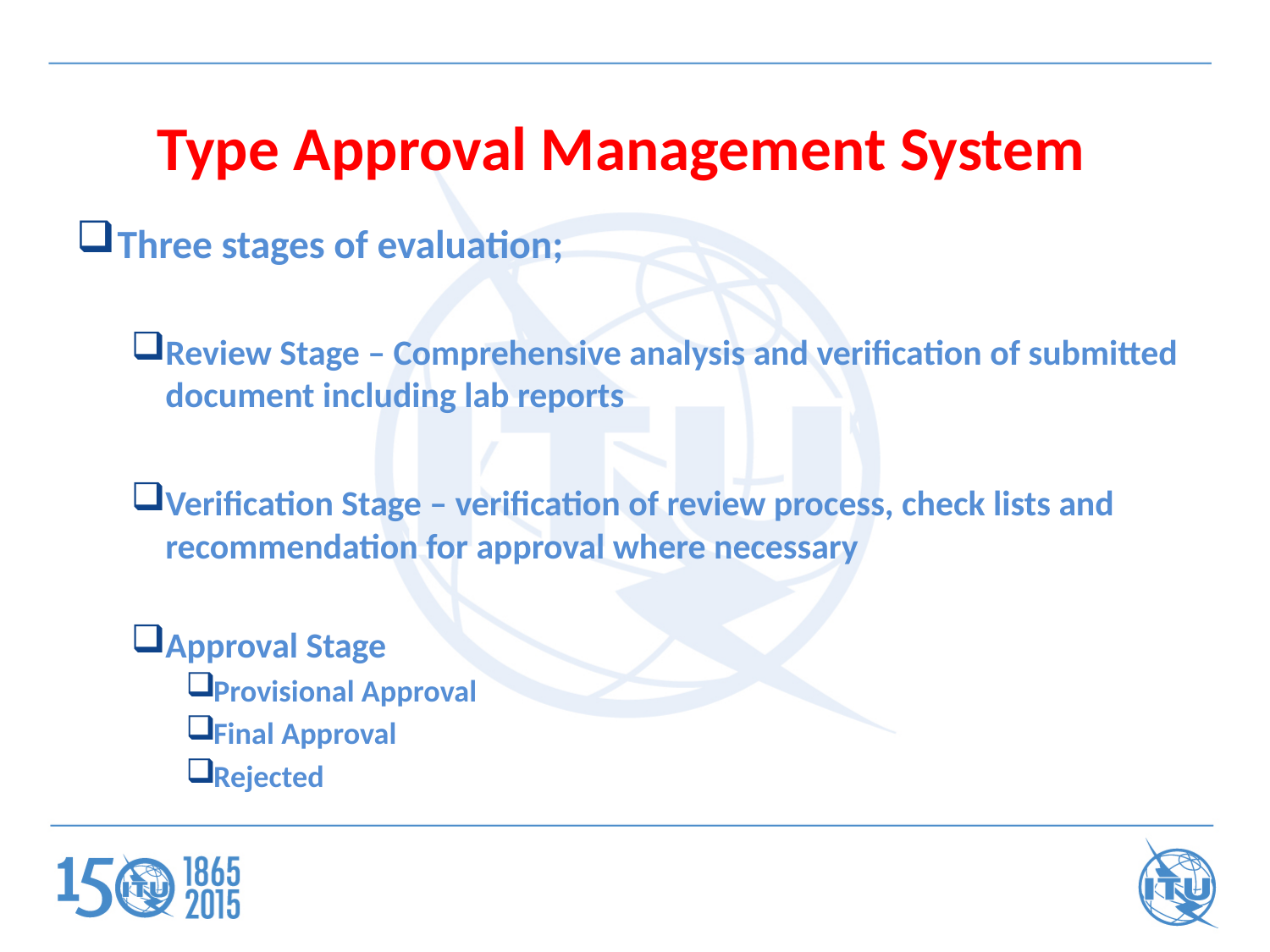

# Type Approval Management System
Three stages of evaluation;

Review Stage – Comprehensive analysis and verification of submitted document including lab reports

Verification Stage – verification of review process, check lists and recommendation for approval where necessary

Approval Stage
Provisional Approval
Final Approval
Rejected